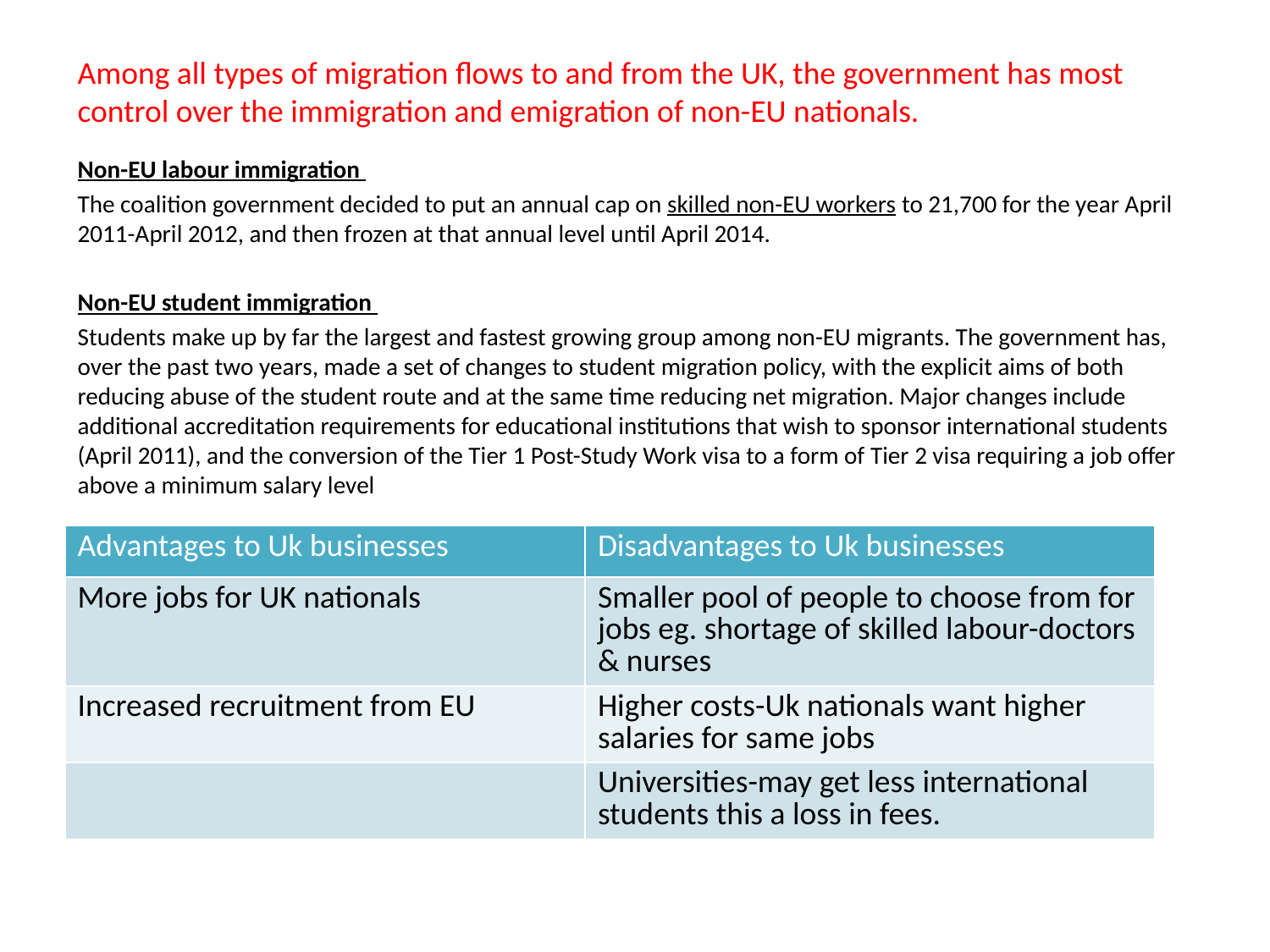

Among all types of migration flows to and from the UK, the government has most control over the immigration and emigration of non-EU nationals.

Non-EU labour immigration
The coalition government decided to put an annual cap on skilled non-EU workers to 21,700 for the year April 2011-April 2012, and then frozen at that annual level until April 2014.

Non-EU student immigration
Students make up by far the largest and fastest growing group among non-EU migrants. The government has, over the past two years, made a set of changes to student migration policy, with the explicit aims of both reducing abuse of the student route and at the same time reducing net migration. Major changes include additional accreditation requirements for educational institutions that wish to sponsor international students (April 2011), and the conversion of the Tier 1 Post-Study Work visa to a form of Tier 2 visa requiring a job offer above a minimum salary level

| Advantages to Uk businesses | Disadvantages to Uk businesses |
| --- | --- |
| More jobs for UK nationals | Smaller pool of people to choose from for jobs eg. shortage of skilled labour-doctors & nurses |
| Increased recruitment from EU | Higher costs-Uk nationals want higher salaries for same jobs |
|  | Universities-may get less international students this a loss in fees. |